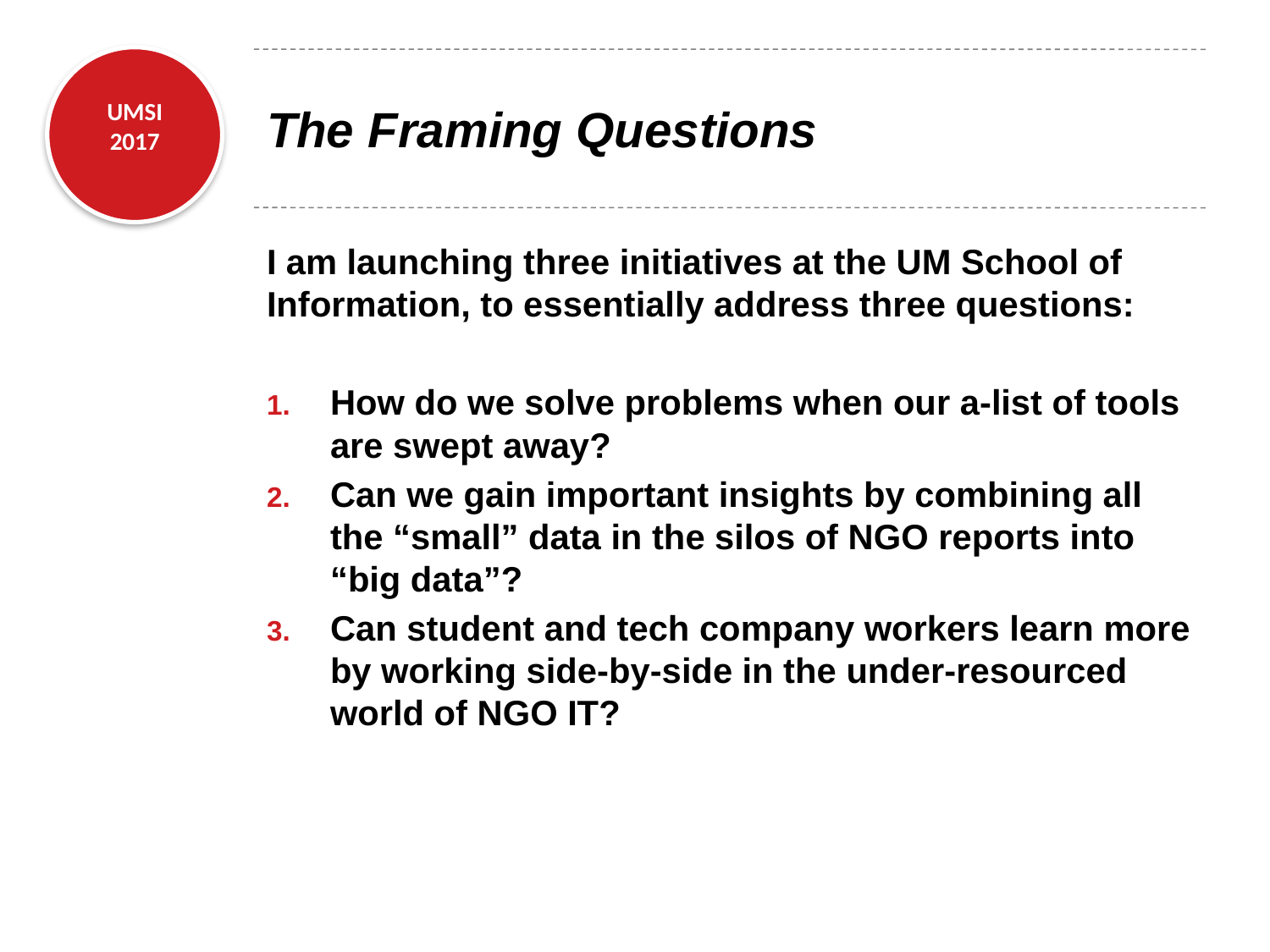

# The Framing Questions
I am launching three initiatives at the UM School of Information, to essentially address three questions:

How do we solve problems when our a-list of tools are swept away?
Can we gain important insights by combining all the “small” data in the silos of NGO reports into “big data”?
Can student and tech company workers learn more by working side-by-side in the under-resourced world of NGO IT?